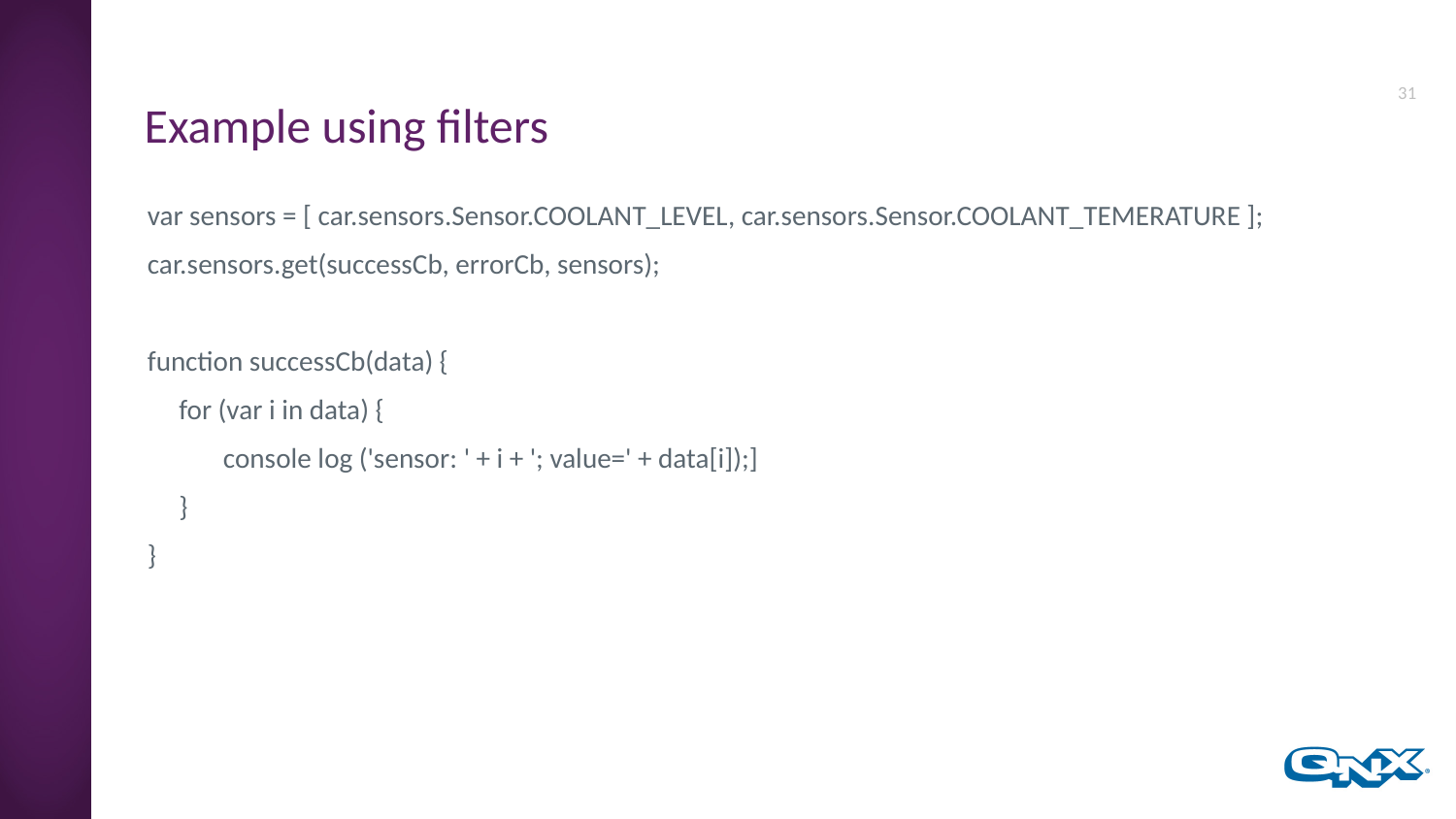

# Example using filters
var sensors = [ car.sensors.Sensor.COOLANT_LEVEL, car.sensors.Sensor.COOLANT_TEMERATURE ];
car.sensors.get(successCb, errorCb, sensors);

function successCb(data) {
     for (var i in data) {
            console log ('sensor: ' + i + '; value=' + data[i]);]
     }
}